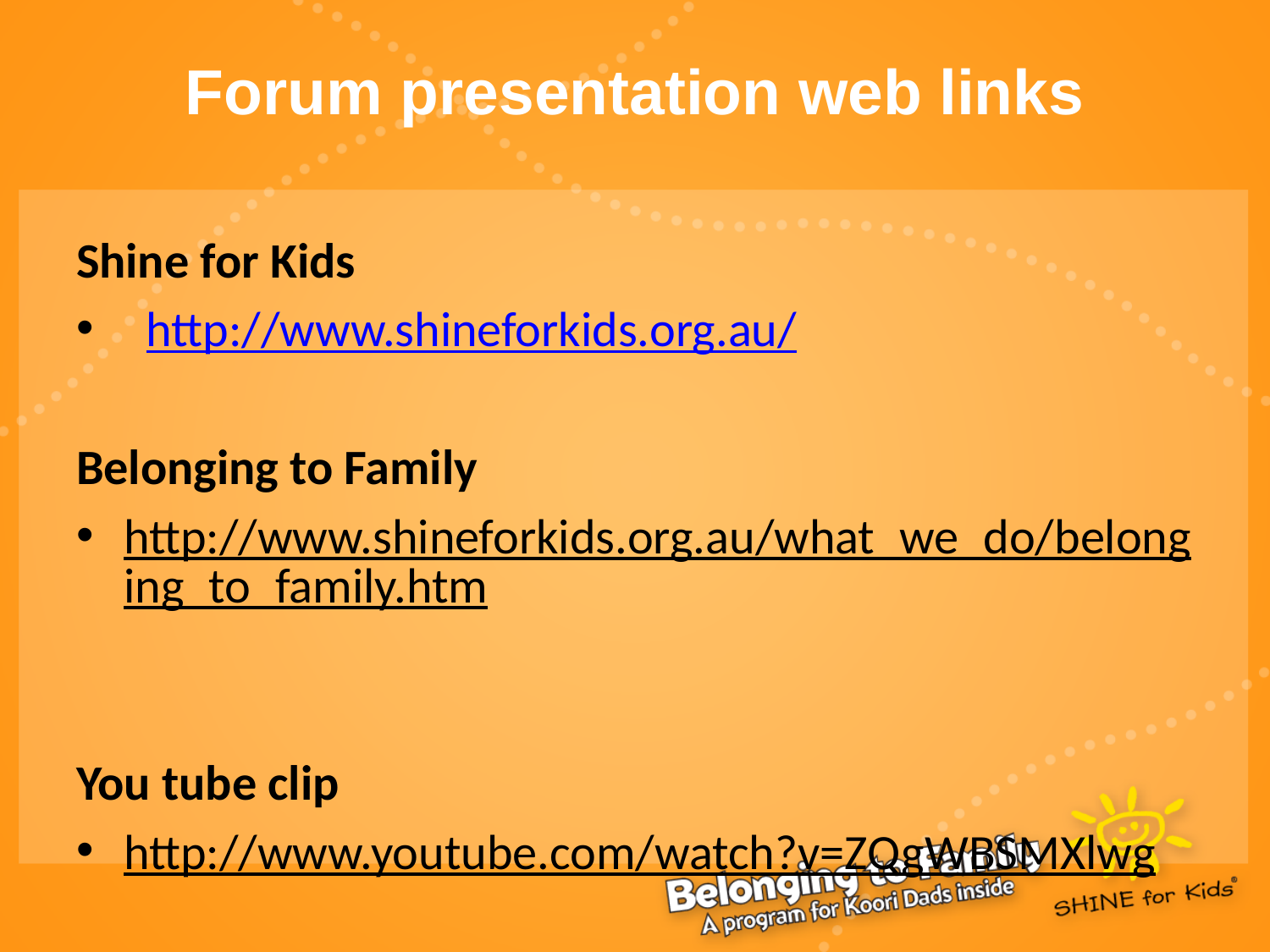

# Forum presentation web links
Shine for Kids
  http://www.shineforkids.org.au/

Belonging to Family
http://www.shineforkids.org.au/what_we_do/belonging_to_family.htm

You tube clip
http://www.youtube.com/watch?v=ZQgWBSMXlwg